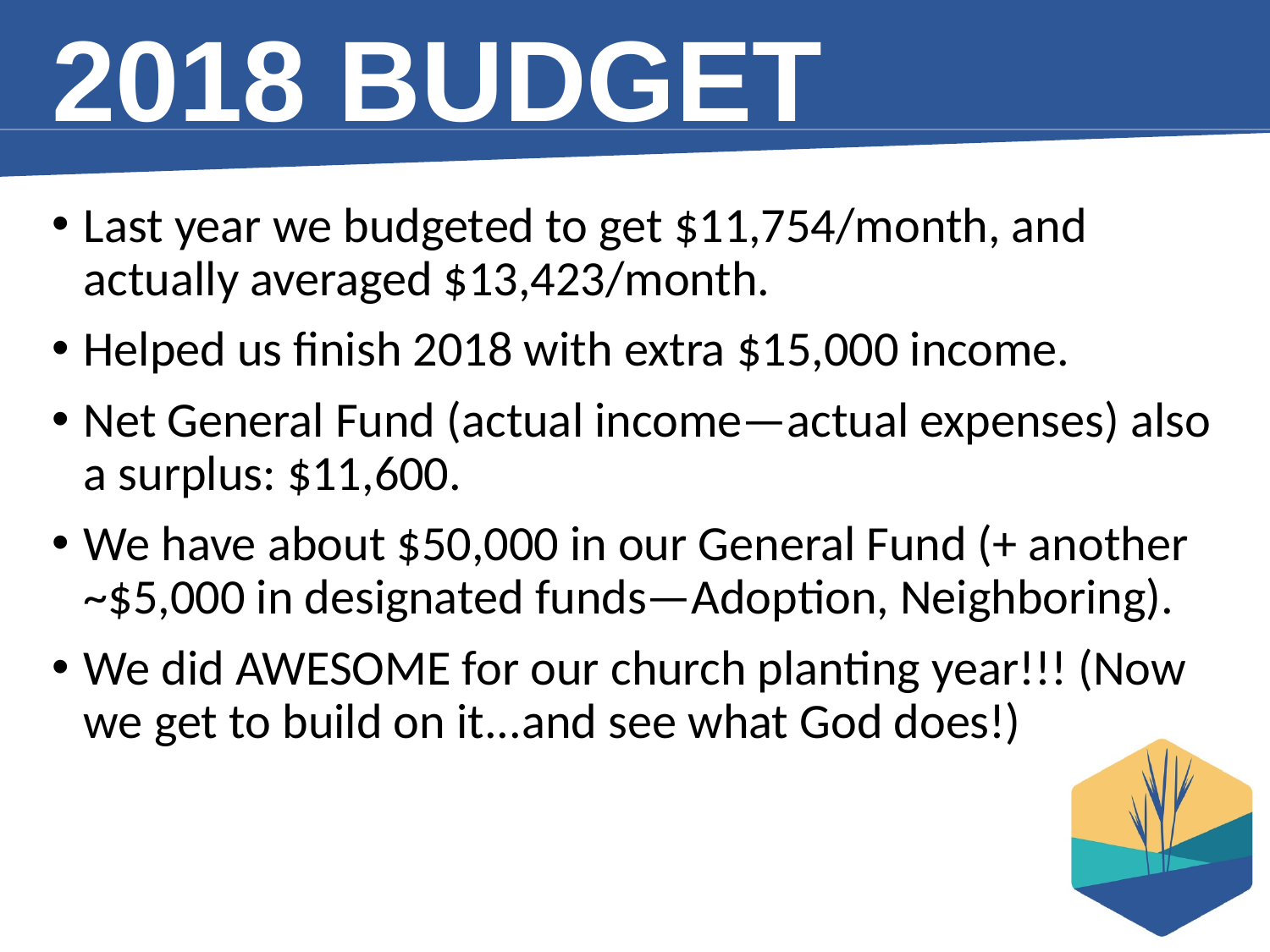

# 2018 Budget

Last year we budgeted to get $11,754/month, and actually averaged $13,423/month.
Helped us finish 2018 with extra $15,000 income.
Net General Fund (actual income—actual expenses) also a surplus: $11,600.
We have about $50,000 in our General Fund (+ another ~$5,000 in designated funds—Adoption, Neighboring).
We did AWESOME for our church planting year!!! (Now we get to build on it...and see what God does!)